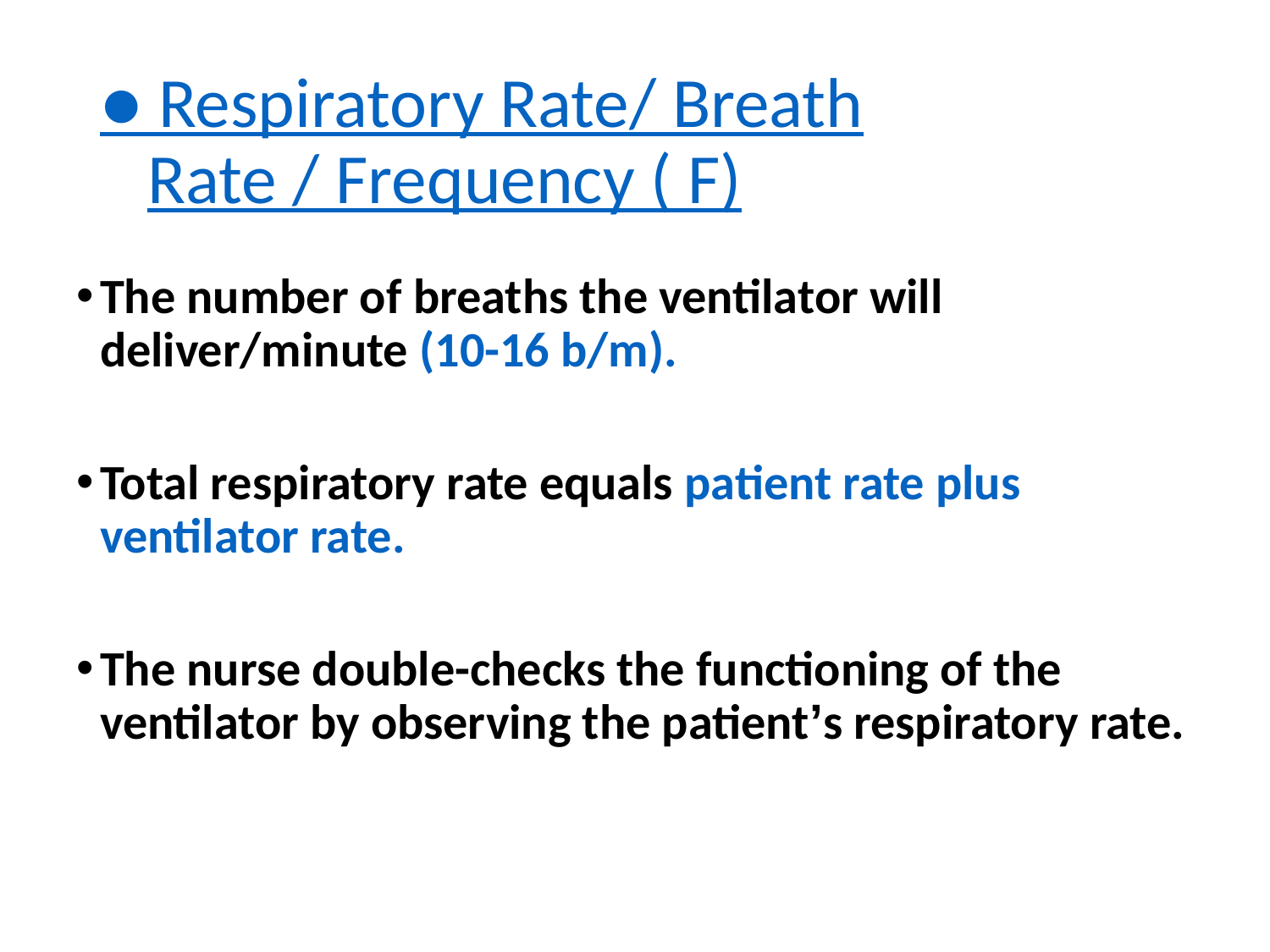

# ● Respiratory Rate/ Breath Rate / Frequency ( F)
The number of breaths the ventilator will deliver/minute (10-16 b/m).

Total respiratory rate equals patient rate plus ventilator rate.

The nurse double-checks the functioning of the ventilator by observing the patient’s respiratory rate.